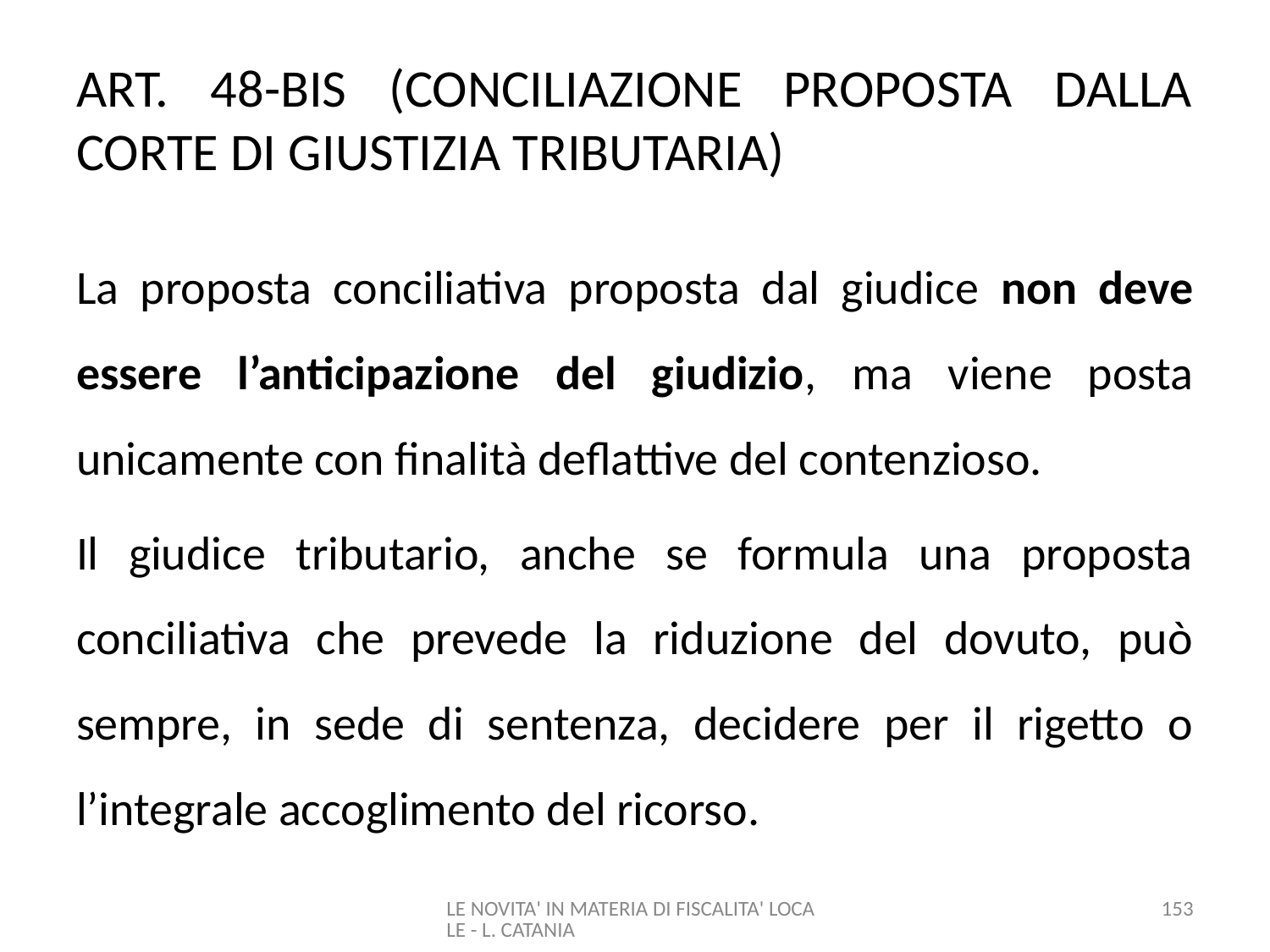

# ART. 48-BIS (CONCILIAZIONE PROPOSTA DALLA CORTE DI GIUSTIZIA TRIBUTARIA)
La proposta conciliativa proposta dal giudice non deve essere l’anticipazione del giudizio, ma viene posta unicamente con finalità deflattive del contenzioso.
Il giudice tributario, anche se formula una proposta conciliativa che prevede la riduzione del dovuto, può sempre, in sede di sentenza, decidere per il rigetto o l’integrale accoglimento del ricorso.
LE NOVITA' IN MATERIA DI FISCALITA' LOCALE - L. CATANIA
153